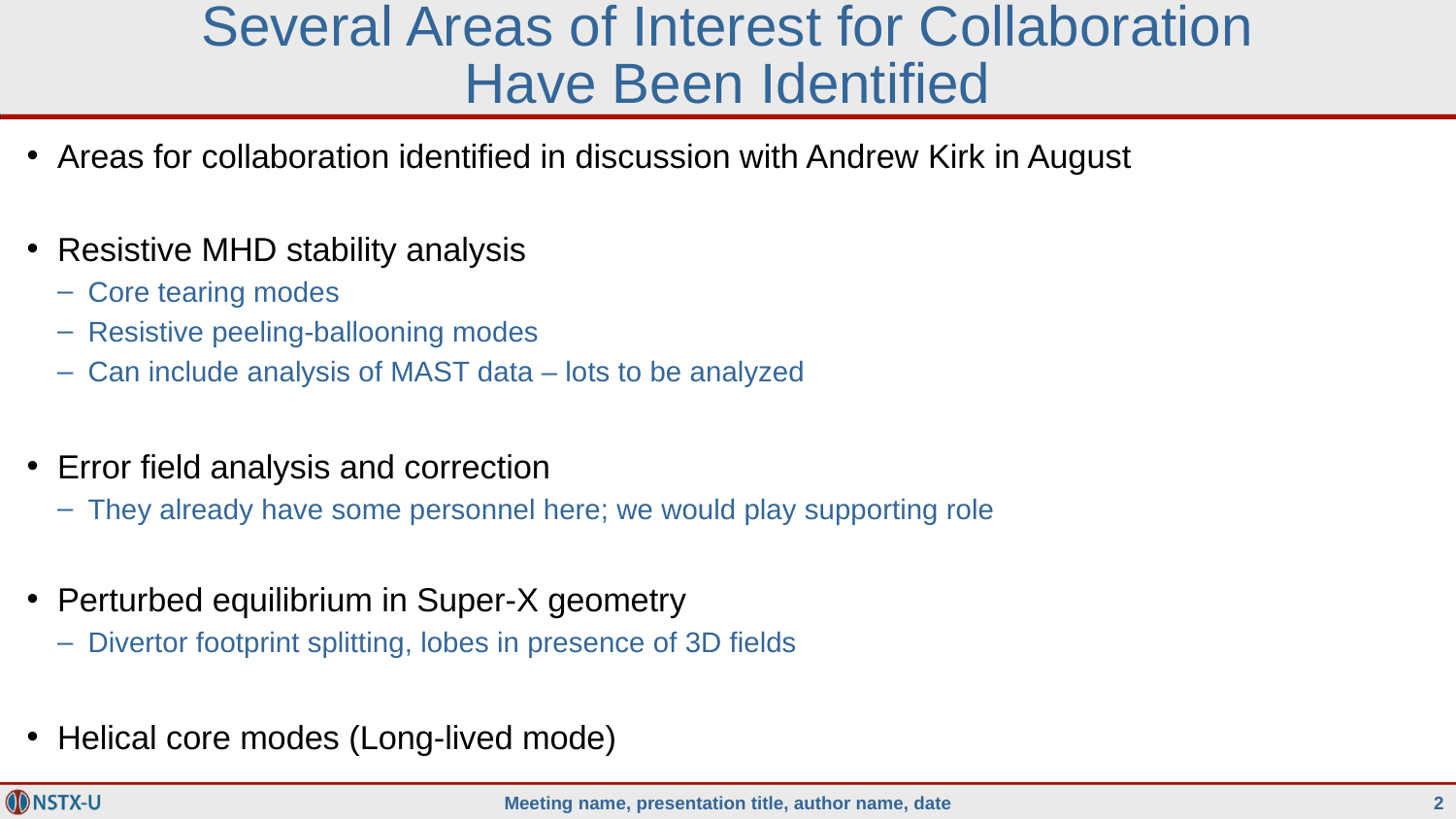

# Several Areas of Interest for Collaboration Have Been Identified
Areas for collaboration identified in discussion with Andrew Kirk in August

Resistive MHD stability analysis
Core tearing modes
Resistive peeling-ballooning modes
Can include analysis of MAST data – lots to be analyzed

Error field analysis and correction
They already have some personnel here; we would play supporting role

Perturbed equilibrium in Super-X geometry
Divertor footprint splitting, lobes in presence of 3D fields

Helical core modes (Long-lived mode)